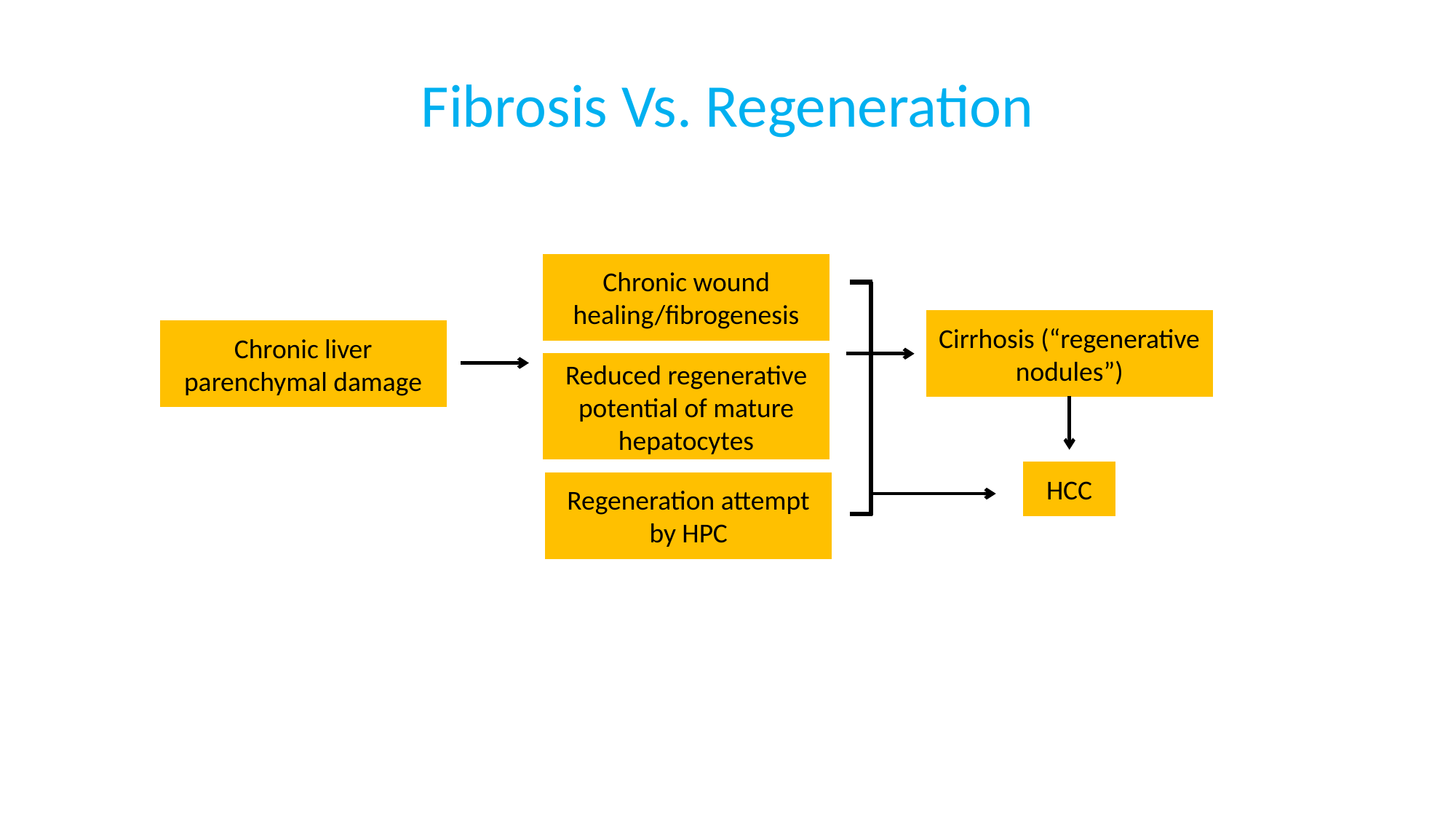

Fibrosis Vs. Regeneration
Chronic wound healing/fibrogenesis
Cirrhosis (“regenerative nodules”)
Chronic liver parenchymal damage
Reduced regenerative potential of mature hepatocytes
HCC
Regeneration attempt by HPC